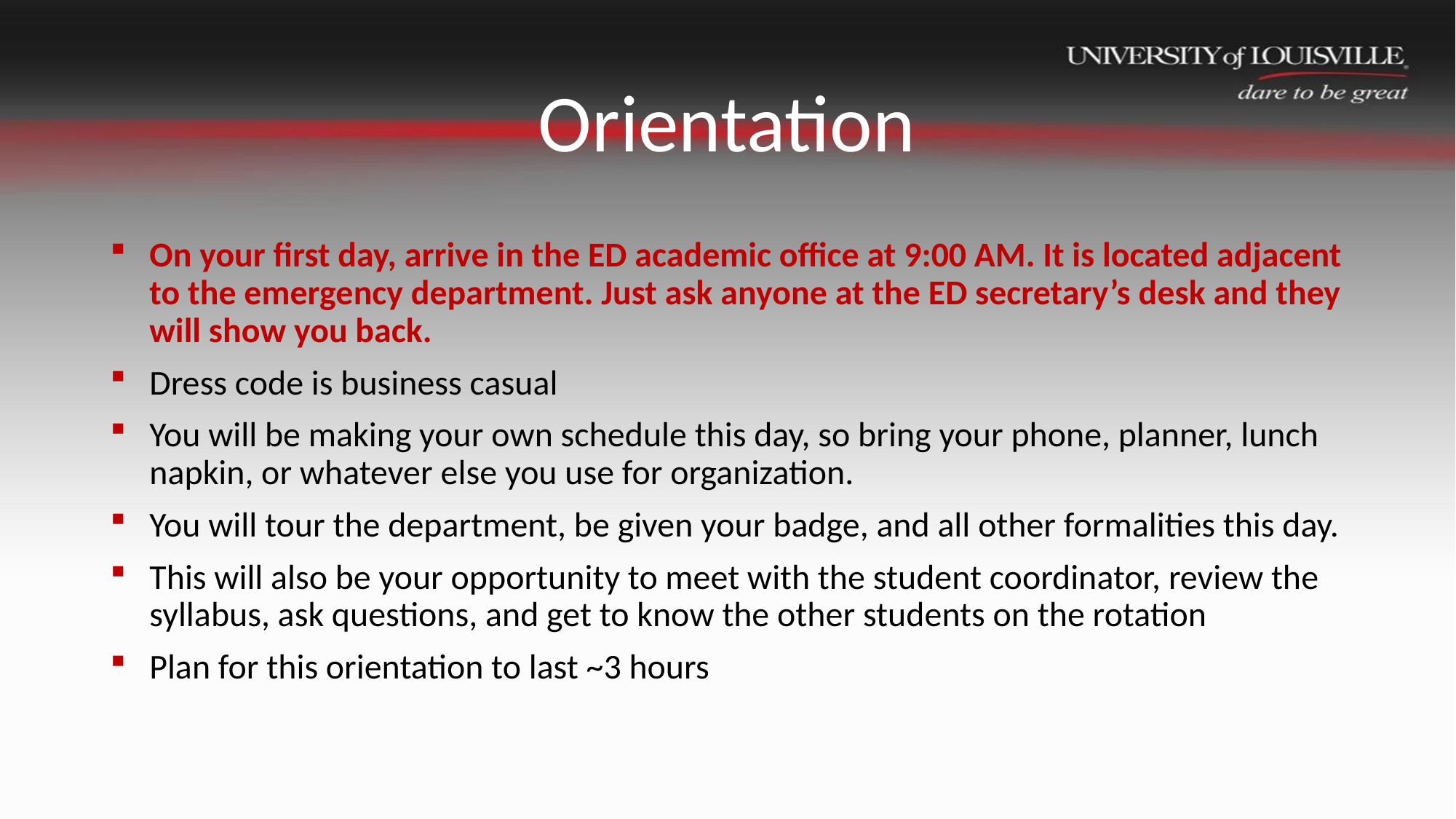

# Orientation

On your first day, arrive in the ED academic office at 9:00 AM. It is located adjacent to the emergency department. Just ask anyone at the ED secretary’s desk and they will show you back.
Dress code is business casual
You will be making your own schedule this day, so bring your phone, planner, lunch napkin, or whatever else you use for organization.
You will tour the department, be given your badge, and all other formalities this day.
This will also be your opportunity to meet with the student coordinator, review the syllabus, ask questions, and get to know the other students on the rotation
Plan for this orientation to last ~3 hours